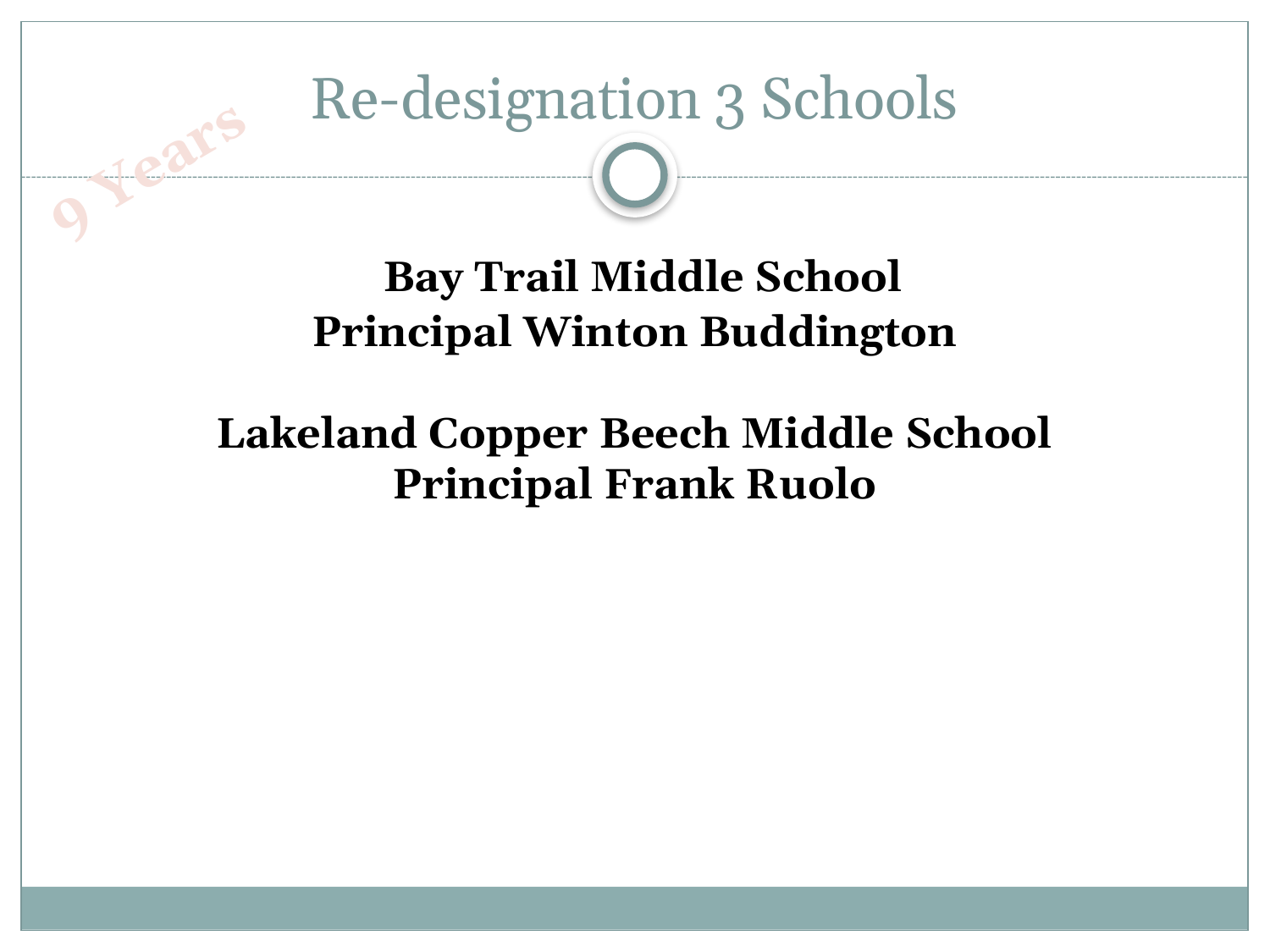

# Re-designation 3 Schools
9 Years
 Bay Trail Middle School
Principal Winton Buddington

Lakeland Copper Beech Middle School
Principal Frank Ruolo